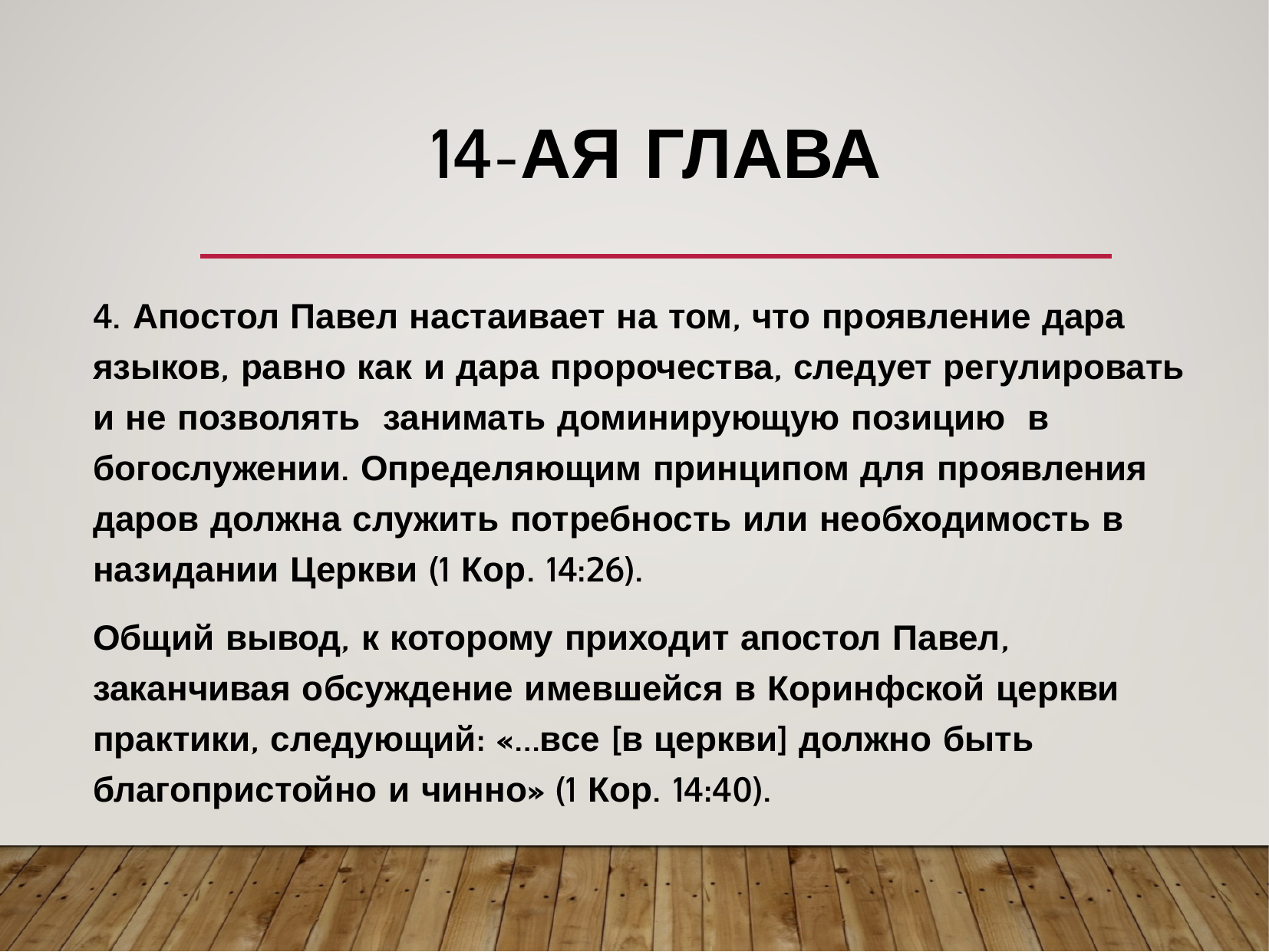

# 14-ая глава
4. Апостол Павел настаивает на том, что проявление дара языков, равно как и дара пророчества, следует регулировать и не позволять  занимать доминирующую позицию  в богослужении. Определяющим принципом для проявления даров должна служить потребность или необходимость в назидании Церкви (1 Кор. 14:26).
Общий вывод, к которому приходит апостол Павел, заканчивая обсуждение имевшейся в Коринфской церкви практики, следующий: «…все [в церкви] должно быть благопристойно и чинно» (1 Кор. 14:40).